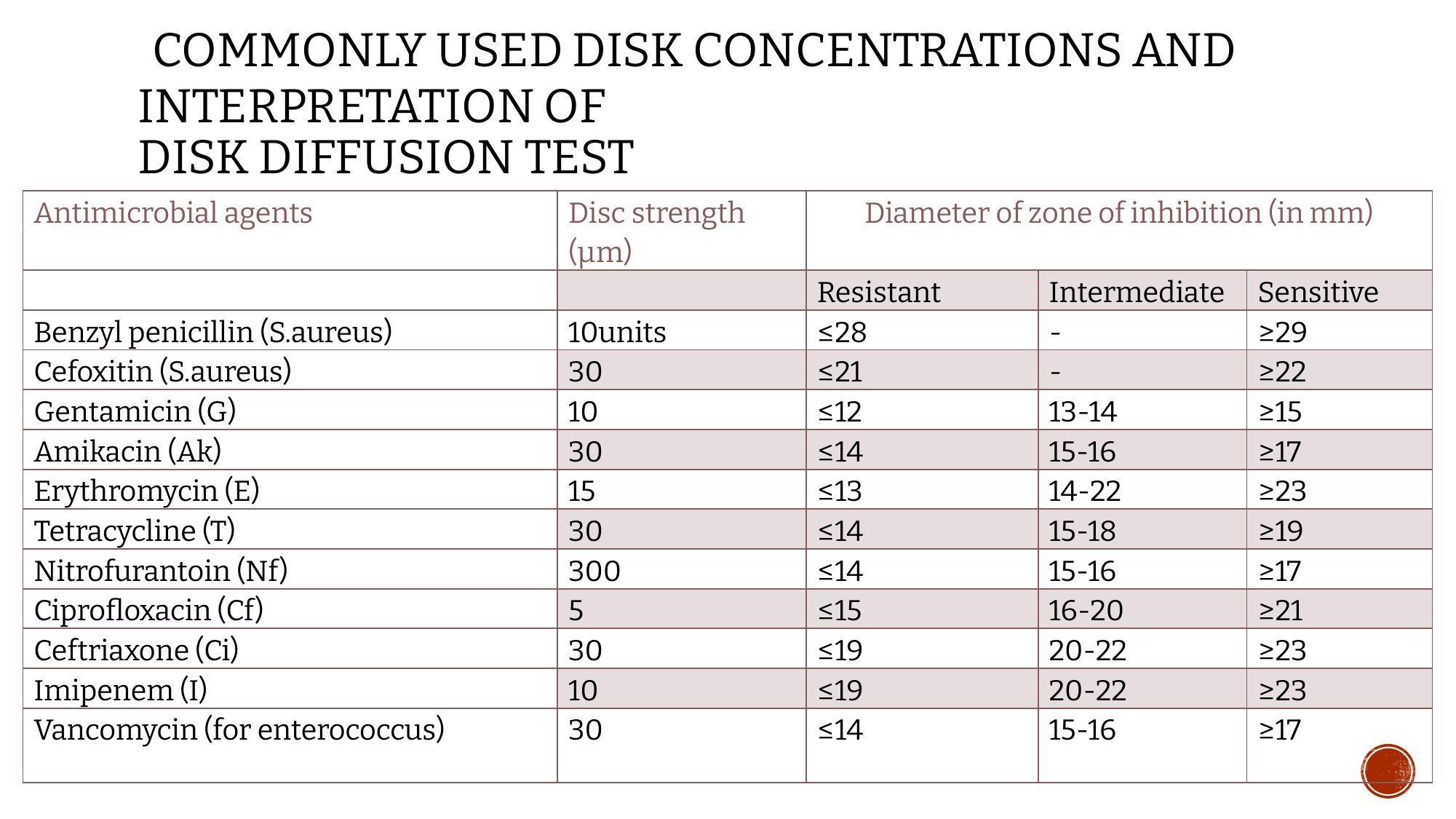

# Commonly used disk concentrations and interpretation of disk diffusion test
| Antimicrobial agents | Disc strength (µm) | Diameter of zone of inhibition (in mm) |  |  |
| --- | --- | --- | --- | --- |
|  |  | Resistant | Intermediate | Sensitive |
| Benzyl penicillin (S.aureus) | 10units | ≤28 | - | ≥29 |
| Cefoxitin (S.aureus) | 30 | ≤21 | - | ≥22 |
| Gentamicin (G) | 10 | ≤12 | 13-14 | ≥15 |
| Amikacin (Ak) | 30 | ≤14 | 15-16 | ≥17 |
| Erythromycin (E) | 15 | ≤13 | 14-22 | ≥23 |
| Tetracycline (T) | 30 | ≤14 | 15-18 | ≥19 |
| Nitrofurantoin (Nf) | 300 | ≤14 | 15-16 | ≥17 |
| Ciprofloxacin (Cf) | 5 | ≤15 | 16-20 | ≥21 |
| Ceftriaxone (Ci) | 30 | ≤19 | 20-22 | ≥23 |
| Imipenem (I) | 10 | ≤19 | 20-22 | ≥23 |
| Vancomycin (for enterococcus) | 30 | ≤14 | 15-16 | ≥17 |